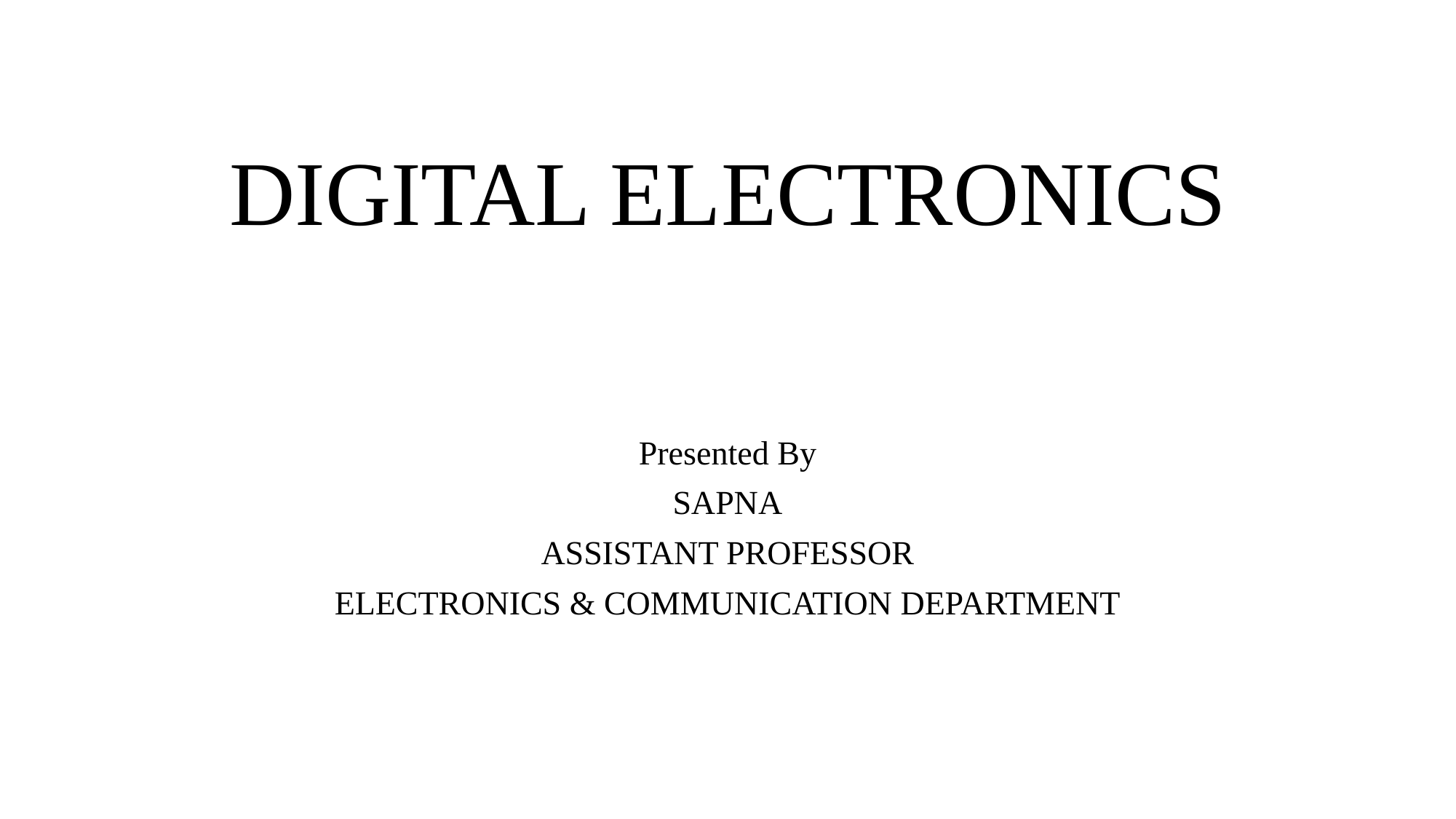

# DIGITAL ELECTRONICS
Presented By
SAPNA
ASSISTANT PROFESSOR
ELECTRONICS & COMMUNICATION DEPARTMENT